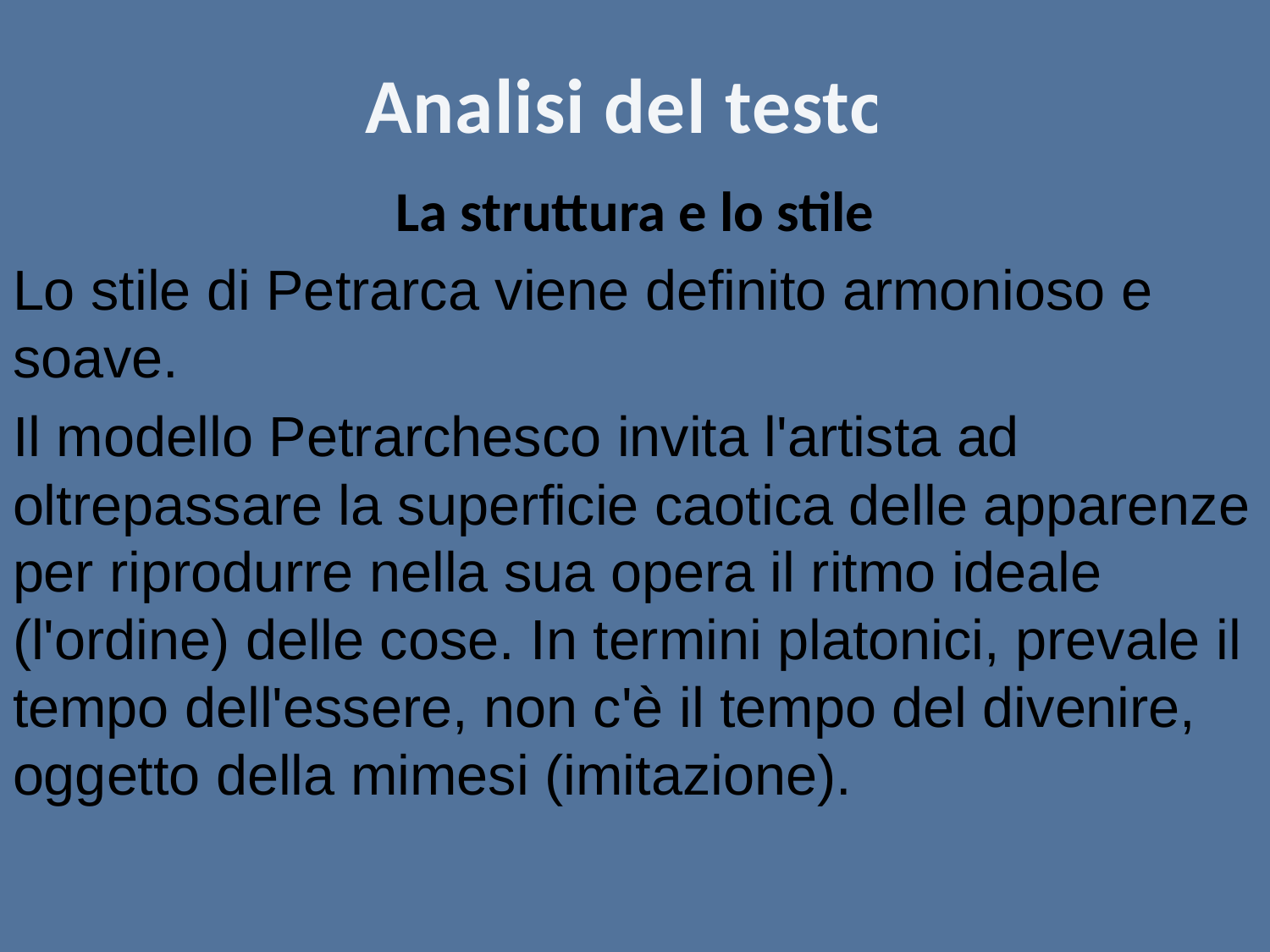

# Analisi del testo
La struttura e lo stile
Lo stile di Petrarca viene definito armonioso e soave.
Il modello Petrarchesco invita l'artista ad oltrepassare la superficie caotica delle apparenze per riprodurre nella sua opera il ritmo ideale (l'ordine) delle cose. In termini platonici, prevale il tempo dell'essere, non c'è il tempo del divenire, oggetto della mimesi (imitazione).